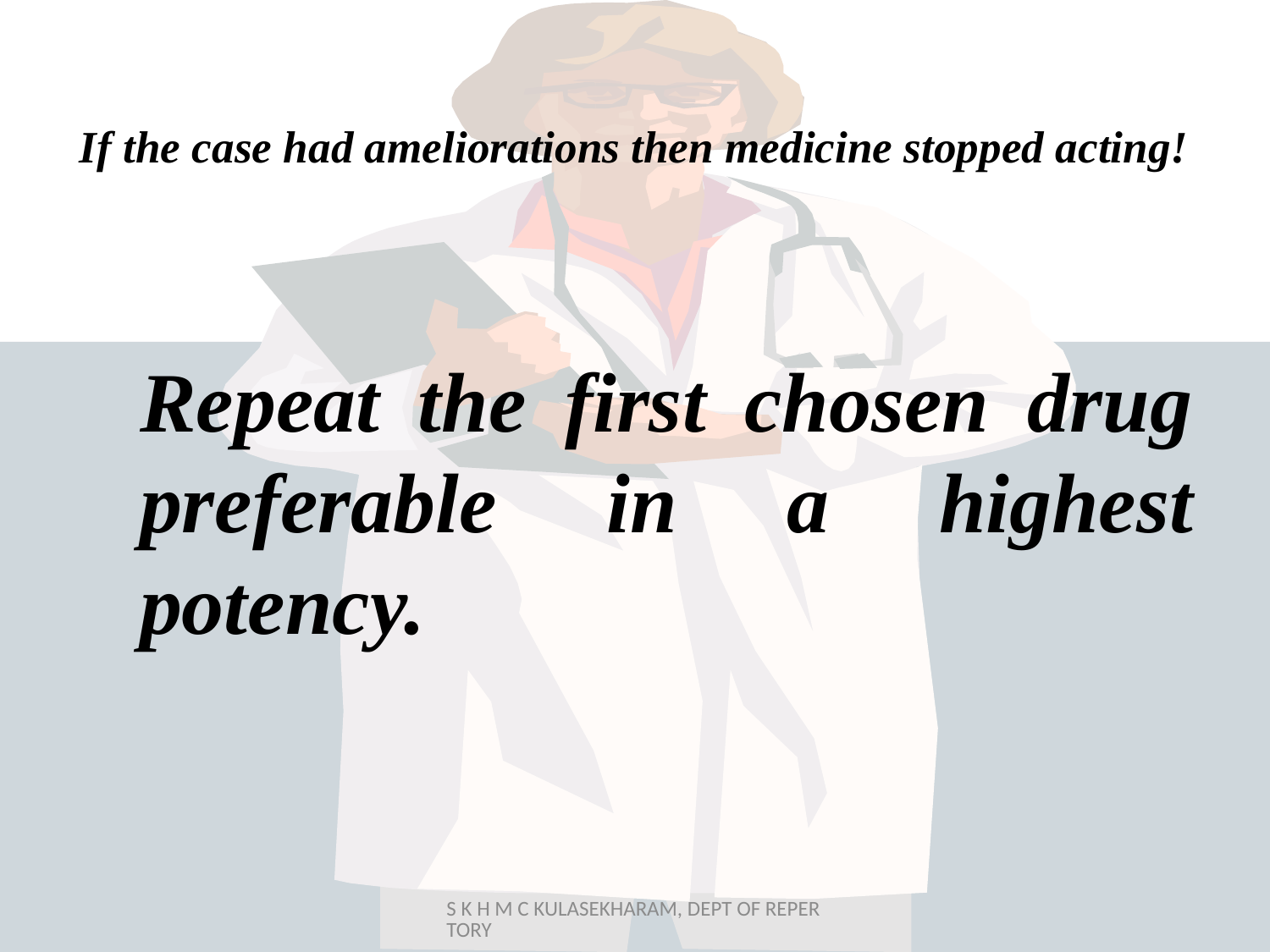

# If the case had ameliorations then medicine stopped acting!

Repeat the first chosen drug preferable in a highest potency.
S K H M C KULASEKHARAM, DEPT OF REPERTORY